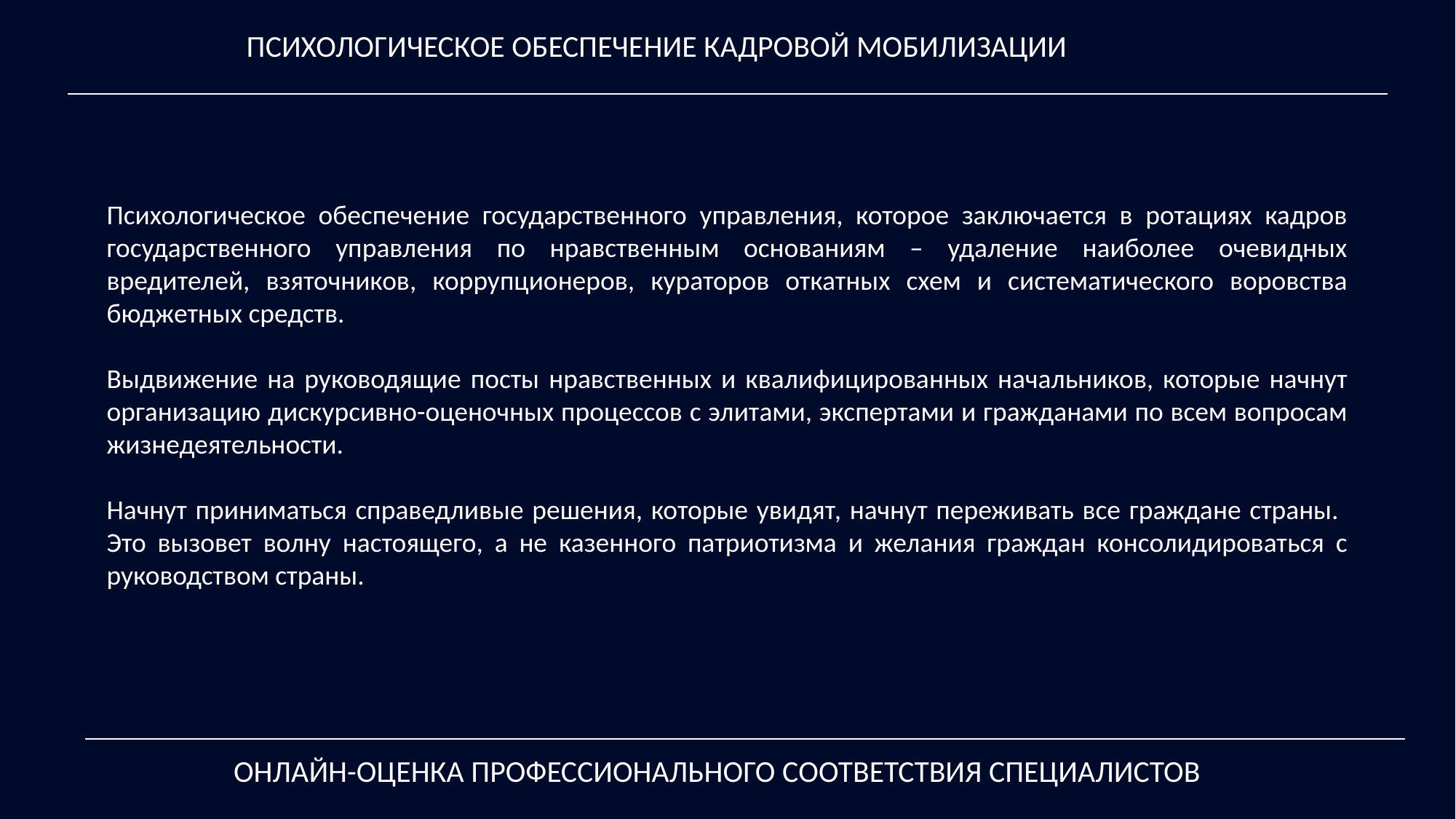

ПСИХОЛОГИЧЕСКОЕ ОБЕСПЕЧЕНИЕ КАДРОВОЙ МОБИЛИЗАЦИИ
Психологическое обеспечение государственного управления, которое заключается в ротациях кадров государственного управления по нравственным основаниям – удаление наиболее очевидных вредителей, взяточников, коррупционеров, кураторов откатных схем и систематического воровства бюджетных средств.

Выдвижение на руководящие посты нравственных и квалифицированных начальников, которые начнут организацию дискурсивно-оценочных процессов с элитами, экспертами и гражданами по всем вопросам жизнедеятельности.

Начнут приниматься справедливые решения, которые увидят, начнут переживать все граждане страны.  Это вызовет волну настоящего, а не казенного патриотизма и желания граждан консолидироваться с руководством страны.
ОНЛАЙН-ОЦЕНКА ПРОФЕССИОНАЛЬНОГО СООТВЕТСТВИЯ СПЕЦИАЛИСТОВ